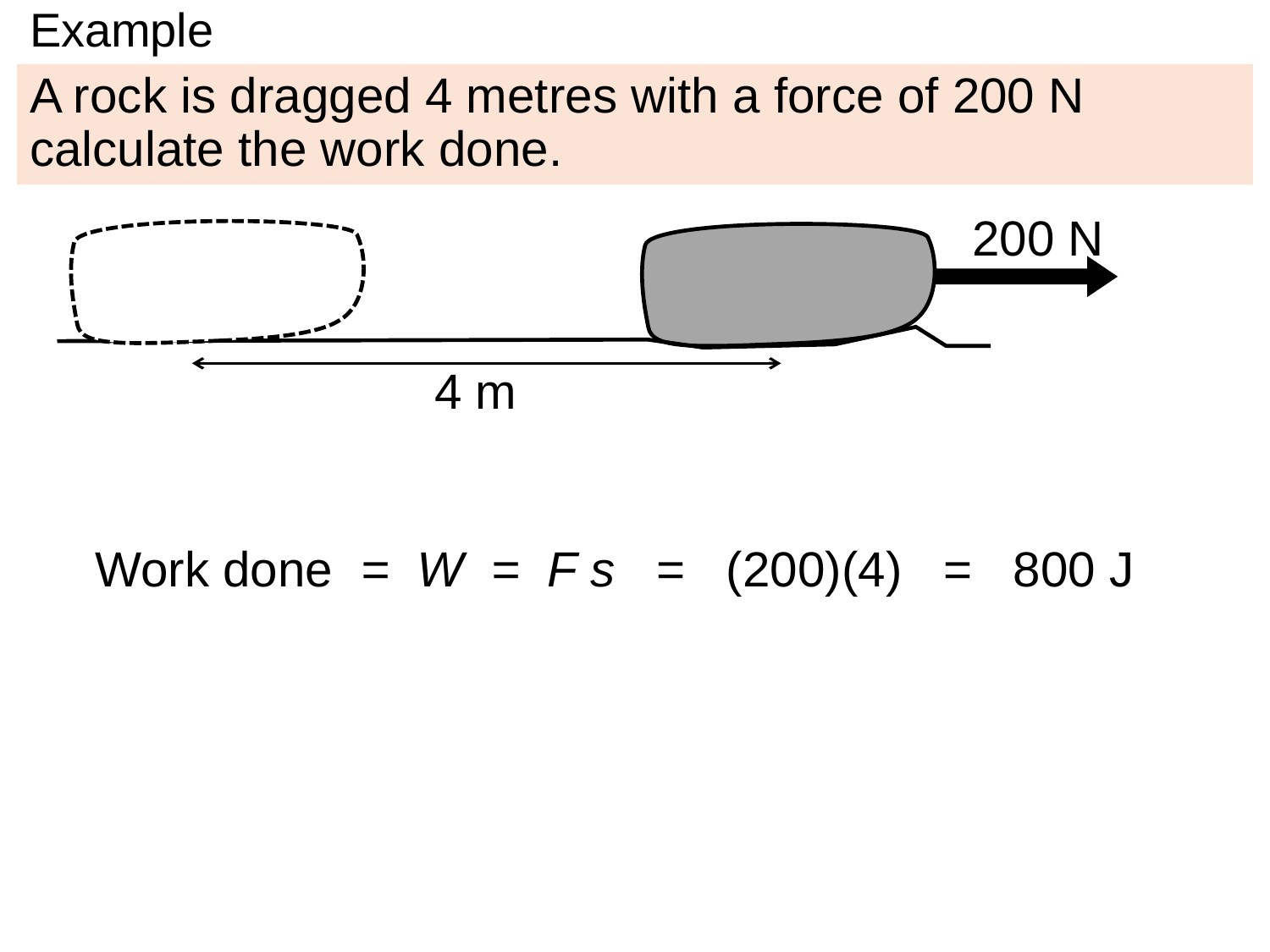

# Example
A rock is dragged 4 metres with a force of 200 N calculate the work done.

200 N

4 m
Work done  =  W  =  F s   =   (200)(4)   =   800 J